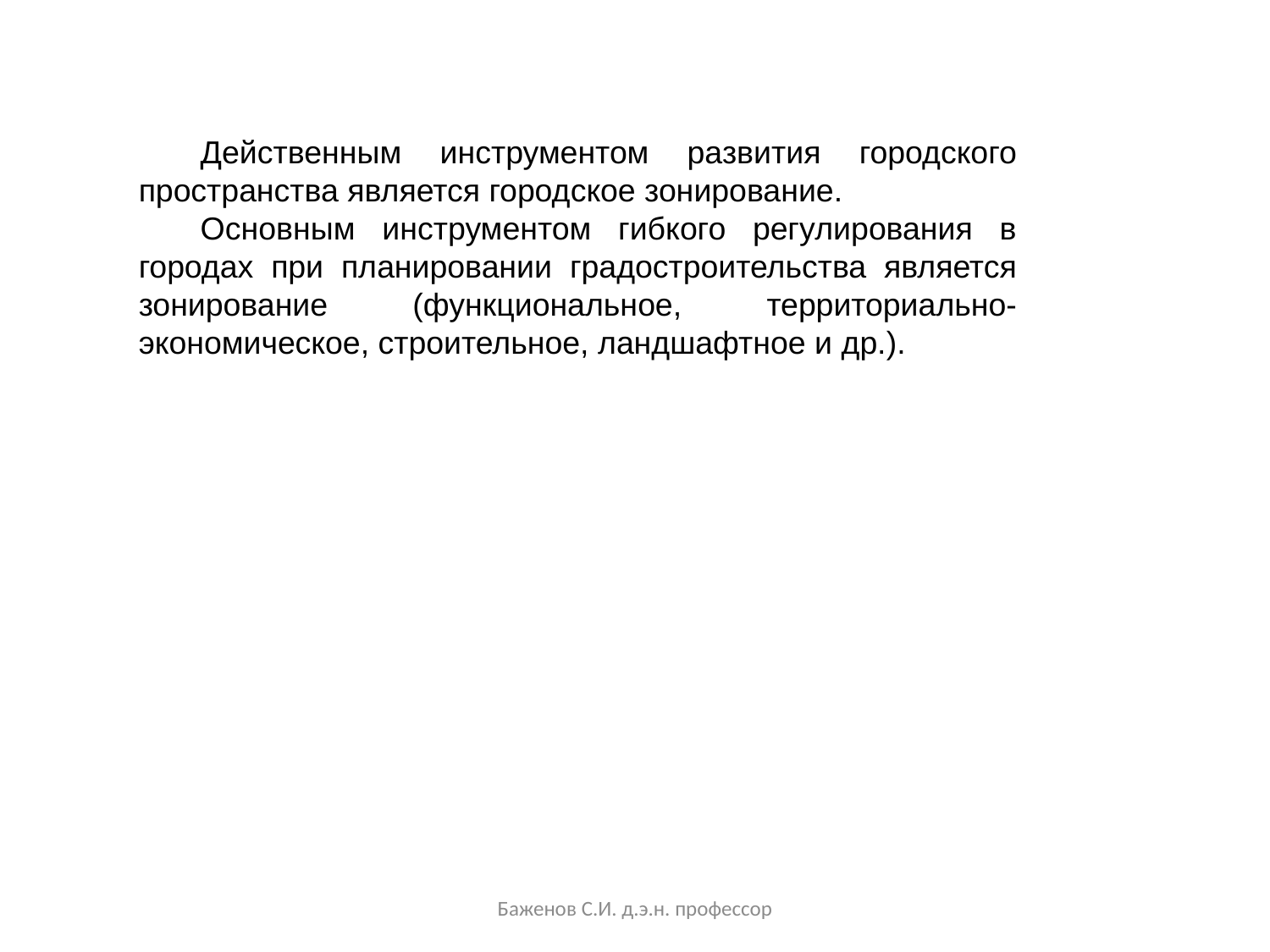

Действенным инструментом развития городского пространства является городское зонирование.
Основным инструментом гибкого регулирования в городах при планировании градостроительства является зонирование (функциональное, территориально-экономическое, строительное, ландшафтное и др.).

Баженов С.И. д.э.н. профессор